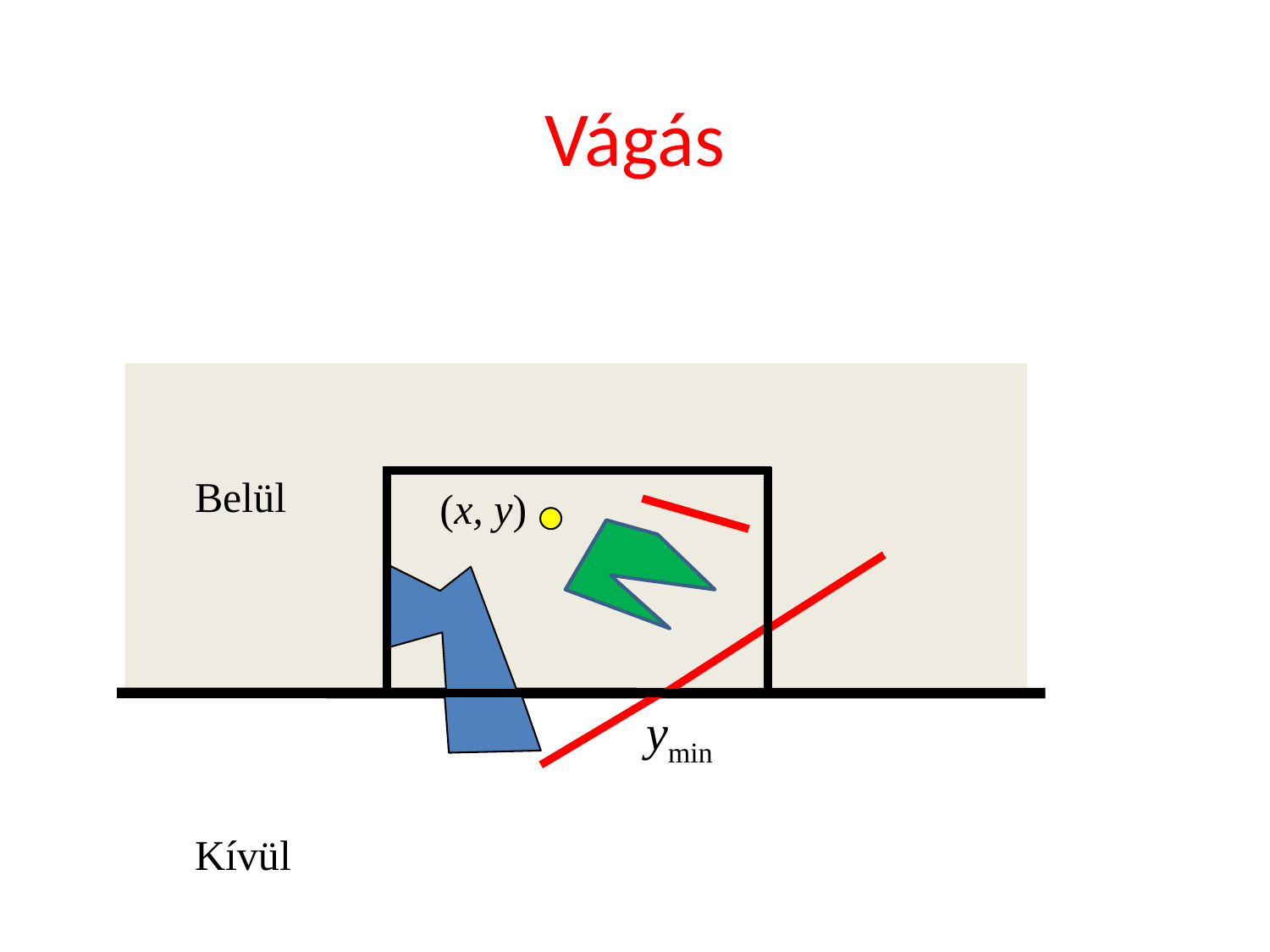

# Vágás
y > ymin

Belül

(x, y)

ymin
Kívül